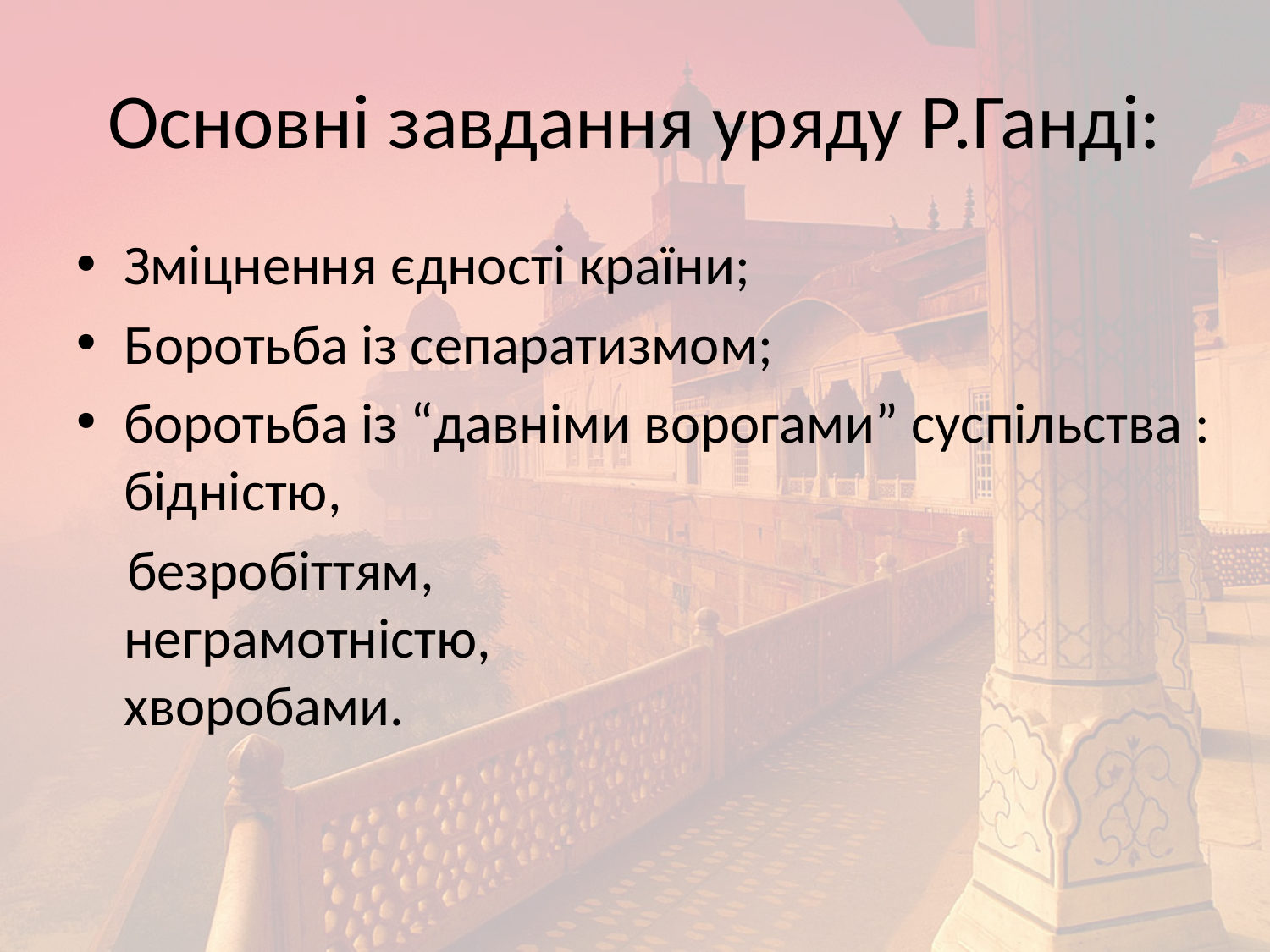

# Основні завдання уряду Р.Ганді:
Зміцнення єдності країни;
Боротьба із сепаратизмом;
боротьба із “давніми ворогами” суспільства :
бідністю,
    безробіттям,
неграмотністю,
хворобами.